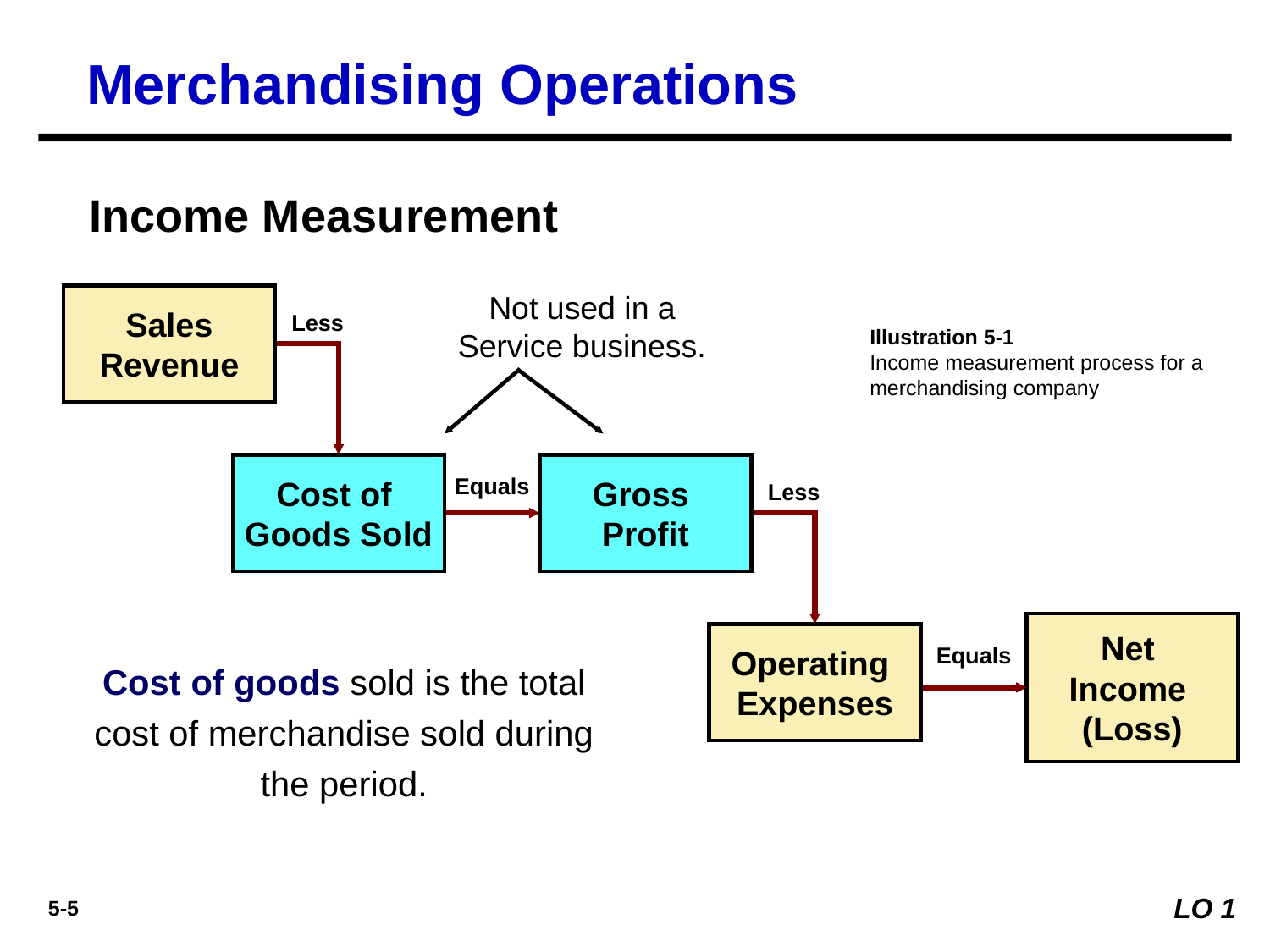

Merchandising Operations

Income Measurement
Not used in a Service business.
Sales
Revenue
Less
Illustration 5-1
Income measurement process for a merchandising company

Cost of
Goods Sold
Gross
Profit
Equals
Less
Net
Income
(Loss)
Operating
Expenses
Equals
Cost of goods sold is the total cost of merchandise sold during the period.
LO 1